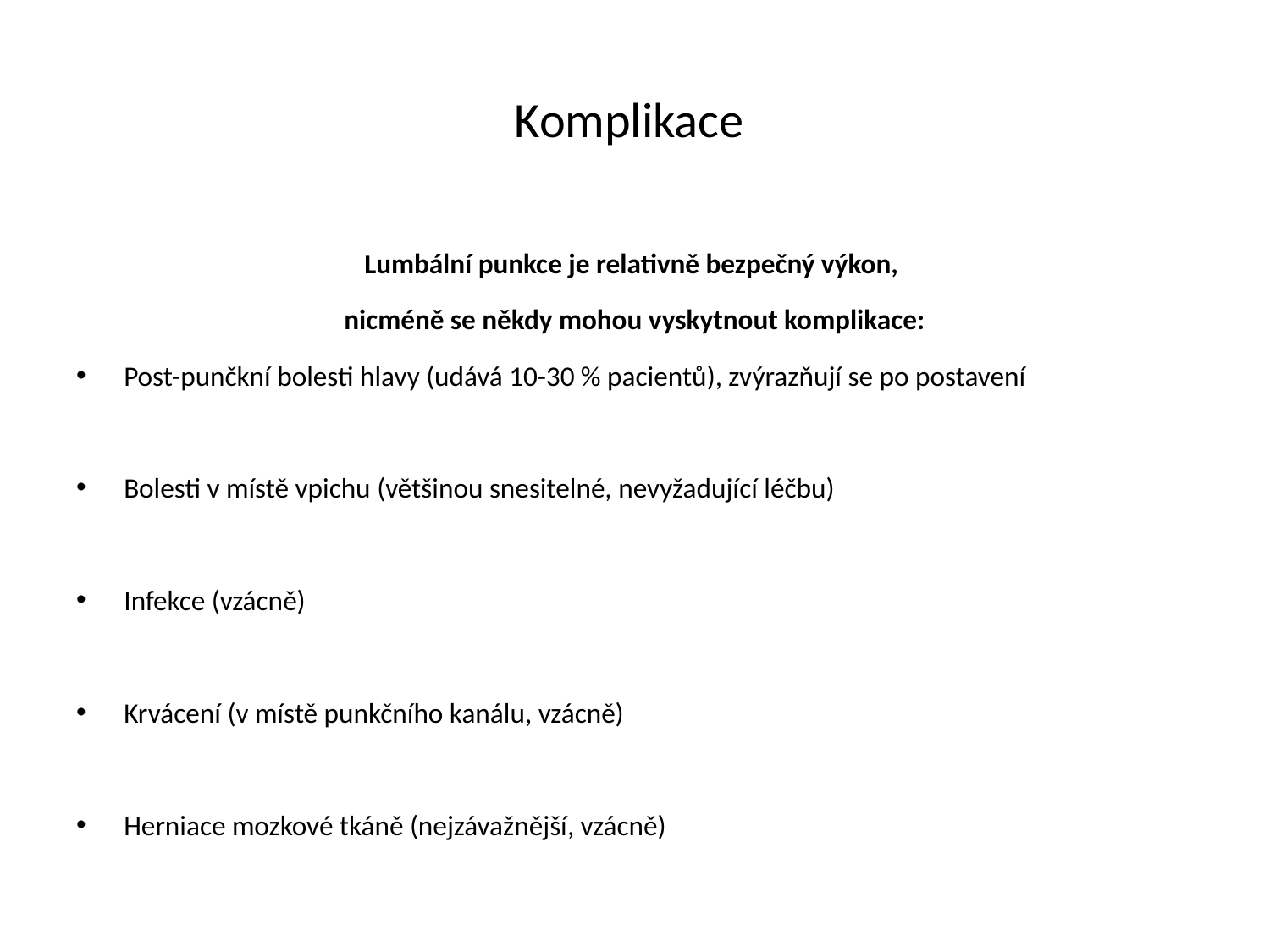

# Komplikace
Lumbální punkce je relativně bezpečný výkon,
nicméně se někdy mohou vyskytnout komplikace:
Post-punčkní bolesti hlavy (udává 10-30 % pacientů), zvýrazňují se po postavení

Bolesti v místě vpichu (většinou snesitelné, nevyžadující léčbu)

Infekce (vzácně)

Krvácení (v místě punkčního kanálu, vzácně)

Herniace mozkové tkáně (nejzávažnější, vzácně)